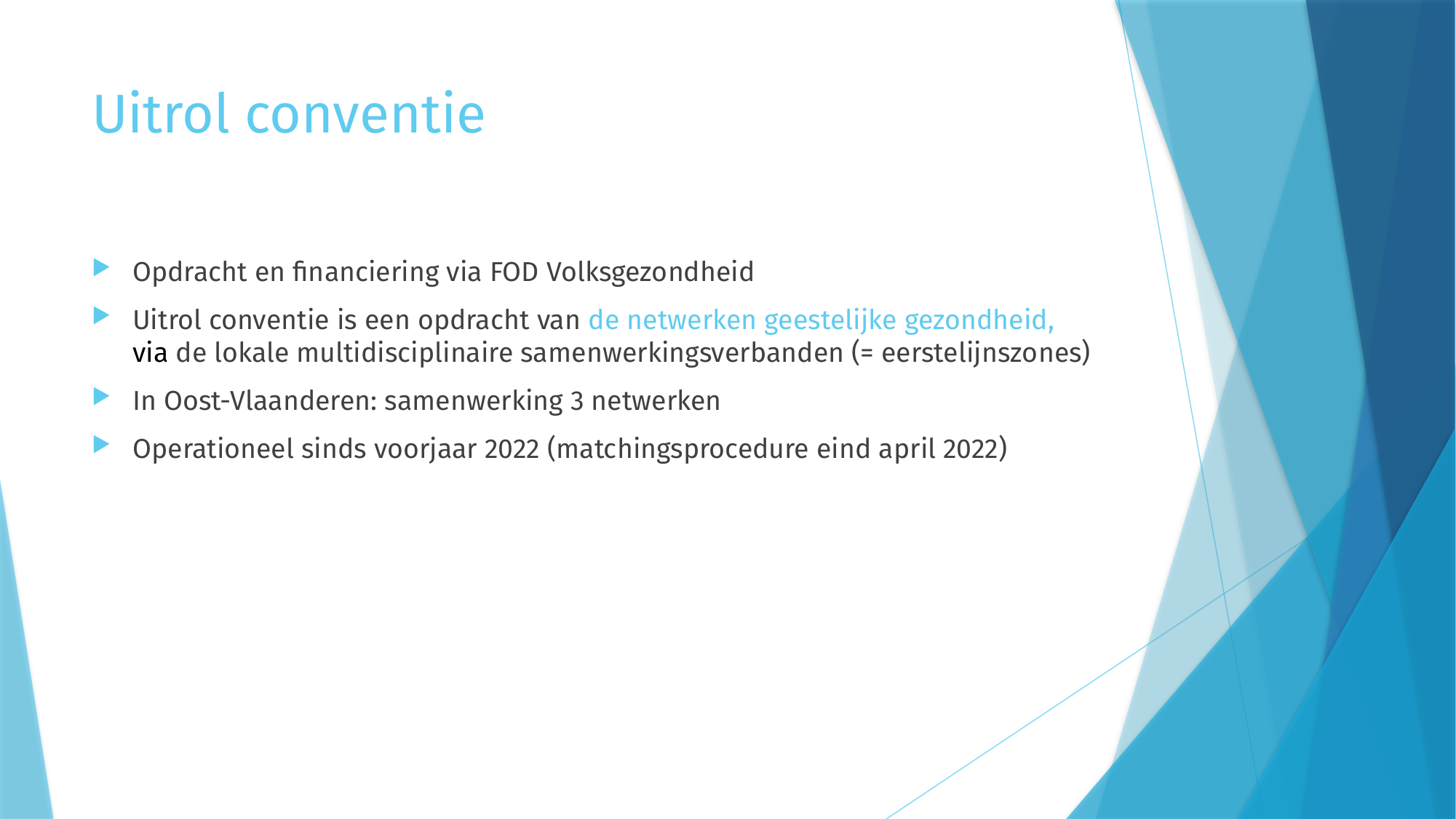

# Uitrol conventie
Opdracht en financiering via FOD Volksgezondheid
Uitrol conventie is een opdracht van de netwerken geestelijke gezondheid, via de lokale multidisciplinaire samenwerkingsverbanden (= eerstelijnszones)
In Oost-Vlaanderen: samenwerking 3 netwerken
Operationeel sinds voorjaar 2022 (matchingsprocedure eind april 2022)